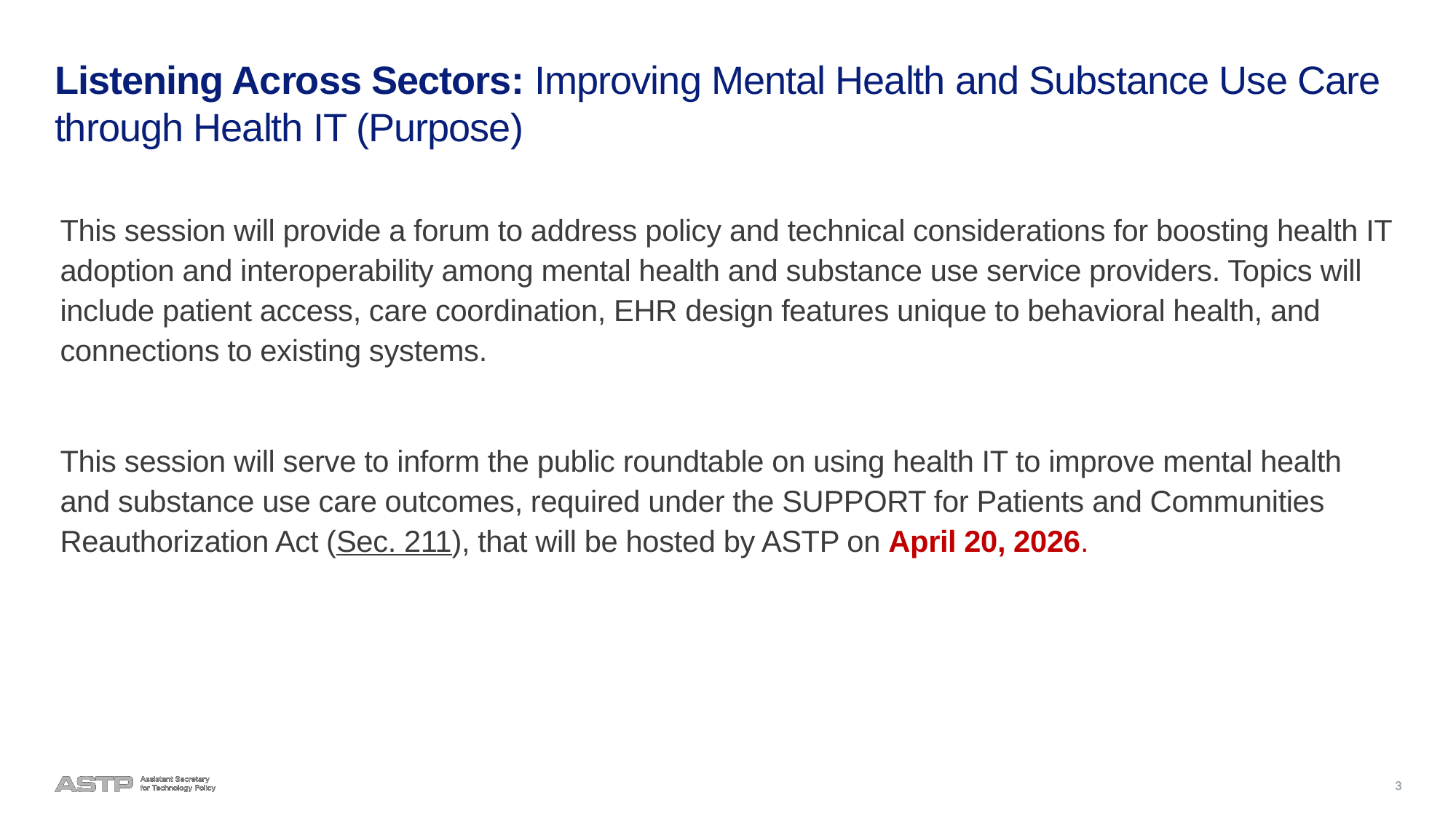

# Listening Across Sectors: Improving Mental Health and Substance Use Care through Health IT (Purpose)
This session will provide a forum to address policy and technical considerations for boosting health IT adoption and interoperability among mental health and substance use service providers. Topics will include patient access, care coordination, EHR design features unique to behavioral health, and connections to existing systems.

This session will serve to inform the public roundtable on using health IT to improve mental health and substance use care outcomes, required under the SUPPORT for Patients and Communities Reauthorization Act (Sec. 211), that will be hosted by ASTP on April 20, 2026.